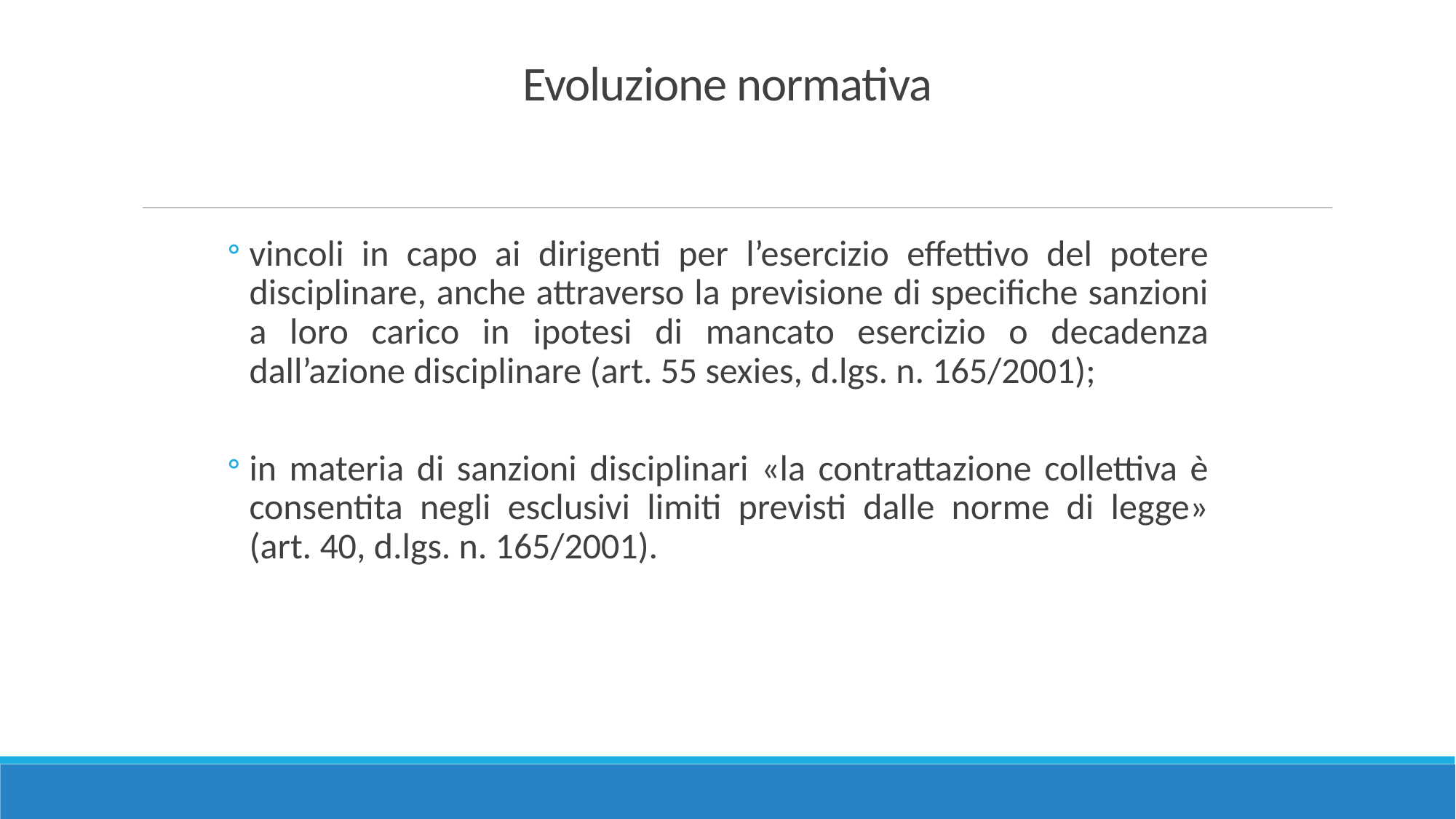

Evoluzione normativa
vincoli in capo ai dirigenti per l’esercizio effettivo del potere disciplinare, anche attraverso la previsione di specifiche sanzioni a loro carico in ipotesi di mancato esercizio o decadenza dall’azione disciplinare (art. 55 sexies, d.lgs. n. 165/2001);

in materia di sanzioni disciplinari «la contrattazione collettiva è consentita negli esclusivi limiti previsti dalle norme di legge» (art. 40, d.lgs. n. 165/2001).